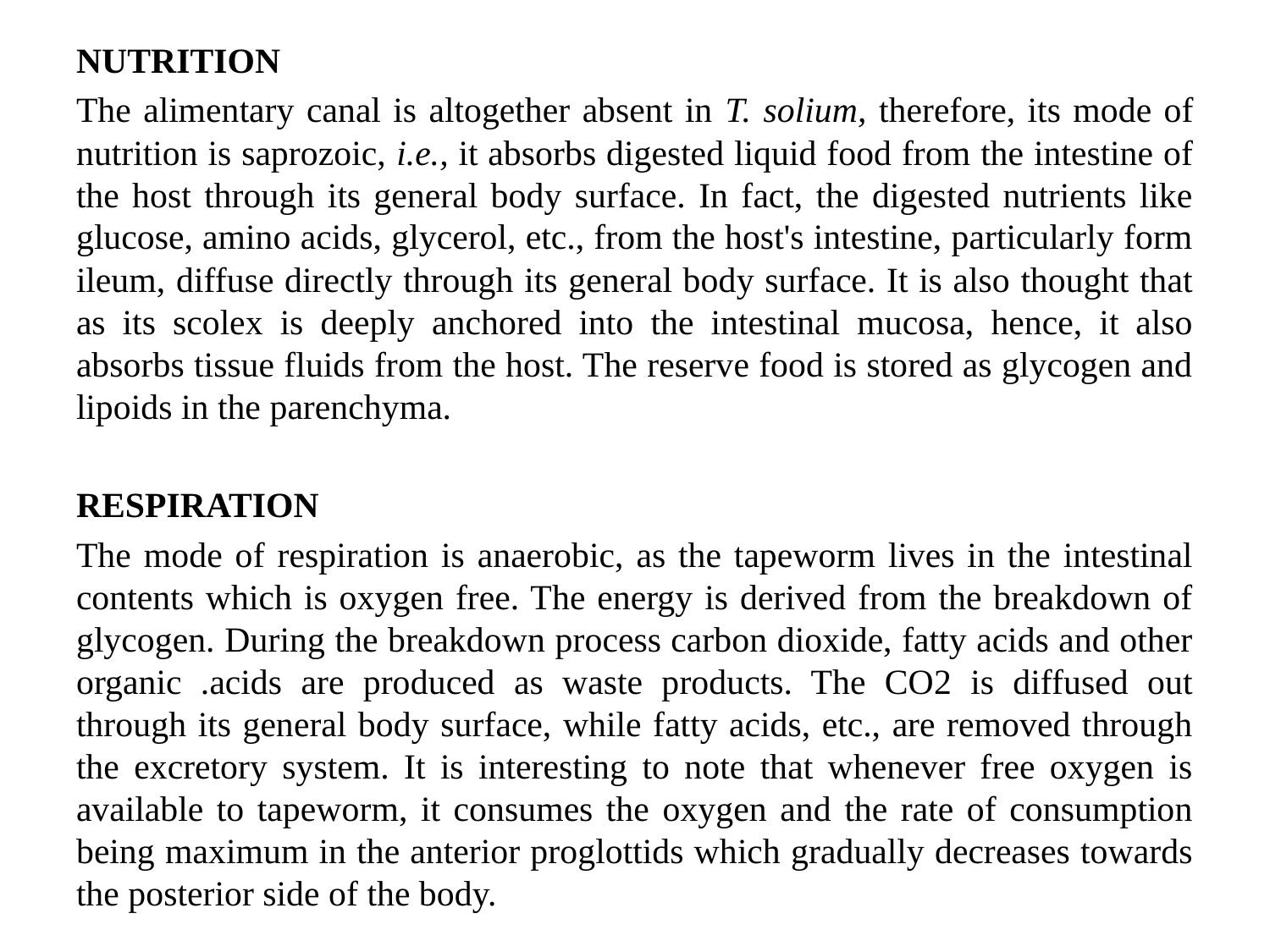

NUTRITION
The alimentary canal is altogether absent in T. solium, therefore, its mode of nutrition is saprozoic, i.e., it absorbs digested liquid food from the intestine of the host through its general body surface. In fact, the digested nutrients like glucose, amino acids, glycerol, etc., from the host's intestine, particularly form ileum, diffuse directly through its general body surface. It is also thought that as its scolex is deeply anchored into the intestinal mucosa, hence, it also absorbs tissue fluids from the host. The reserve food is stored as glycogen and lipoids in the parenchyma.

RESPIRATION
The mode of respiration is anaerobic, as the tapeworm lives in the intestinal contents which is oxygen free. The energy is derived from the breakdown of glycogen. During the breakdown process carbon dioxide, fatty acids and other organic .acids are produced as waste products. The CO2 is diffused out through its general body surface, while fatty acids, etc., are removed through the excretory system. It is interesting to note that whenever free oxygen is available to tapeworm, it consumes the oxygen and the rate of consumption being maximum in the anterior proglottids which gradually decreases towards the posterior side of the body.